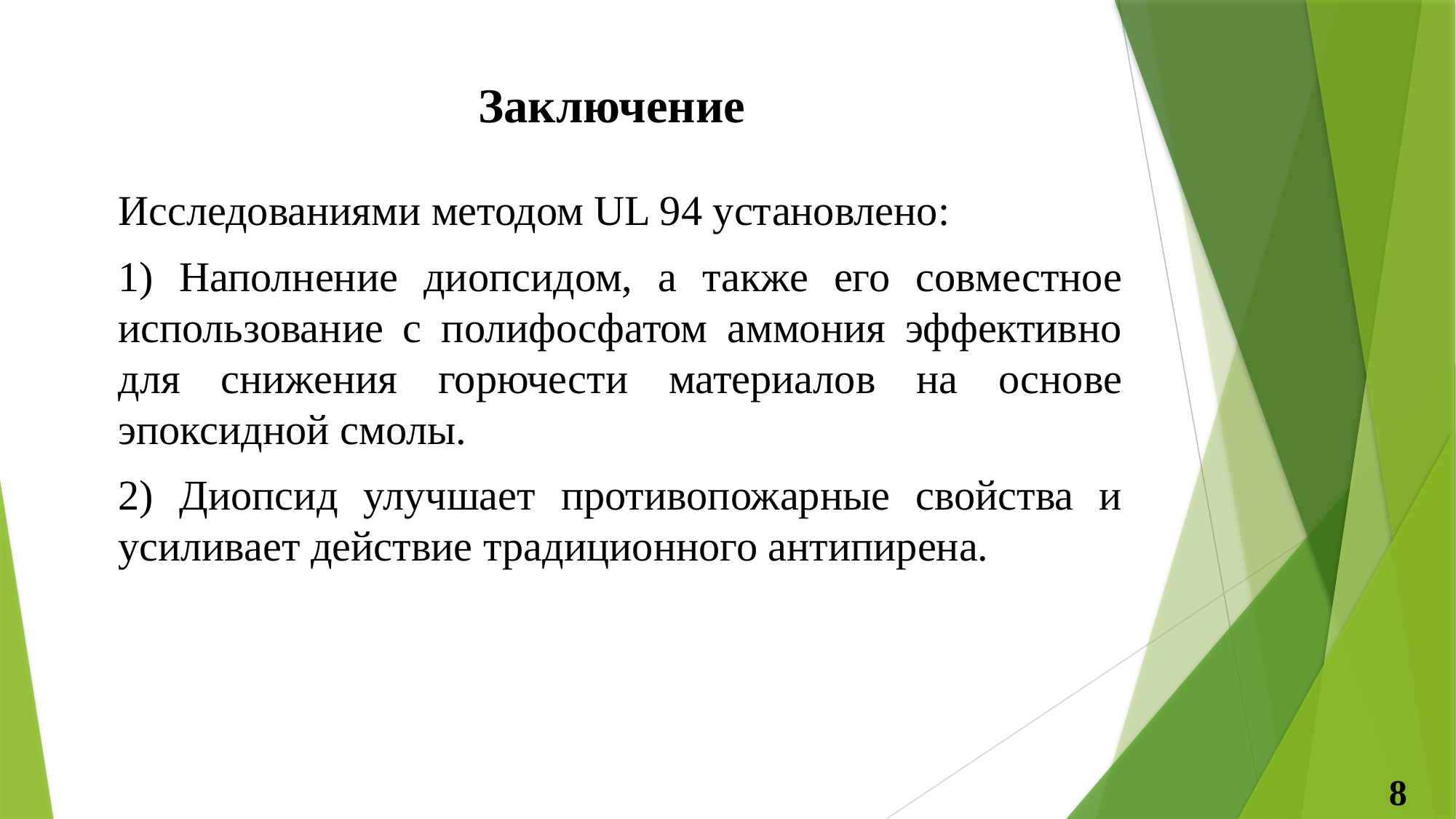

# Заключение
Исследованиями методом UL 94 установлено:
1) Наполнение диопсидом, а также его совместное использование с полифосфатом аммония эффективно для снижения горючести материалов на основе эпоксидной смолы.
2) Диопсид улучшает противопожарные свойства и усиливает действие традиционного антипирена.
8